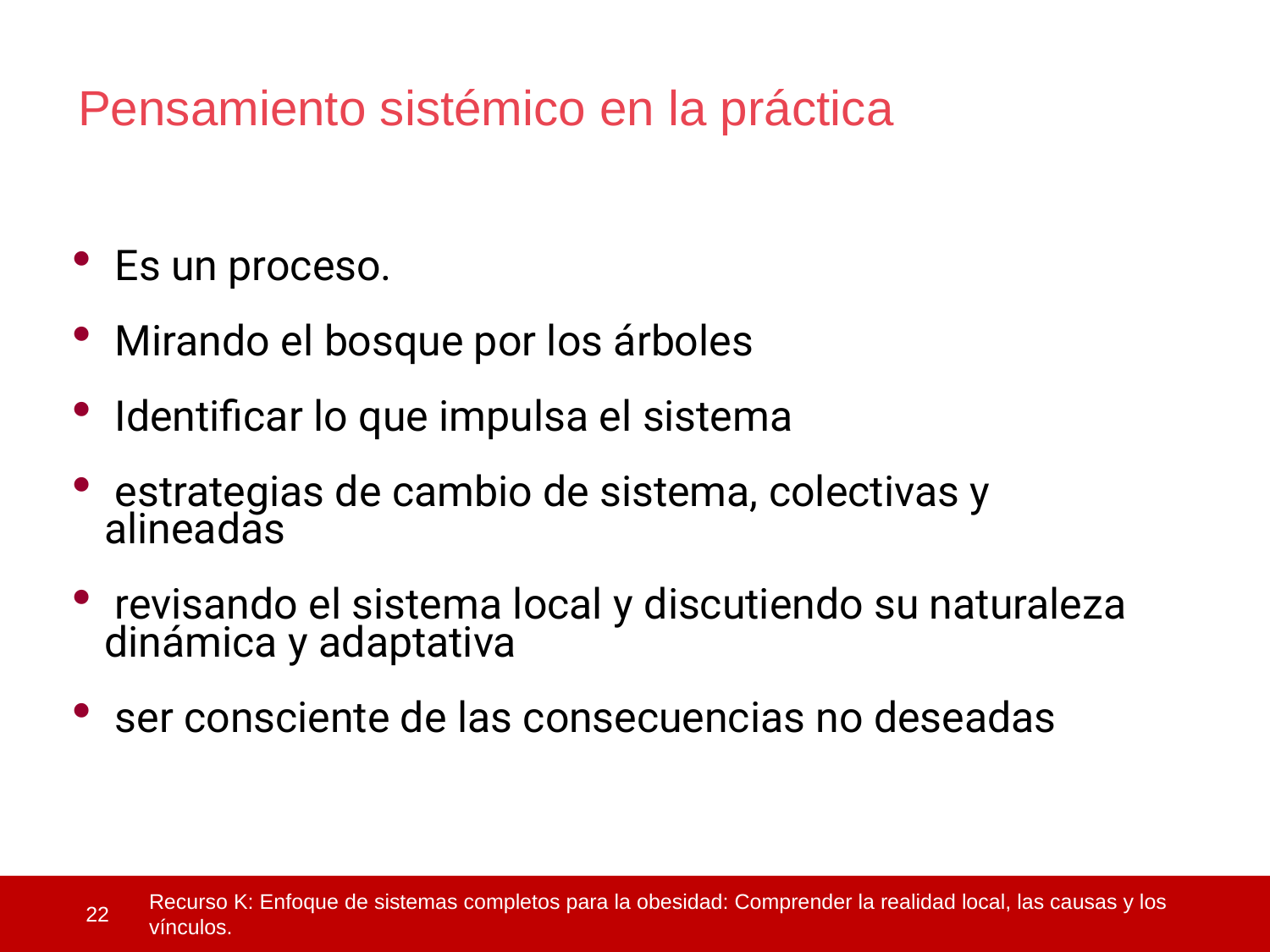

Pensamiento sistémico en la práctica
 Es un proceso.

 Mirando el bosque por los árboles

 Identificar lo que impulsa el sistema

 estrategias de cambio de sistema, colectivas y alineadas

 revisando el sistema local y discutiendo su naturaleza dinámica y adaptativa

 ser consciente de las consecuencias no deseadas
  22
Recurso K: Enfoque de sistemas completos para la obesidad: Comprender la realidad local, las causas y los vínculos.